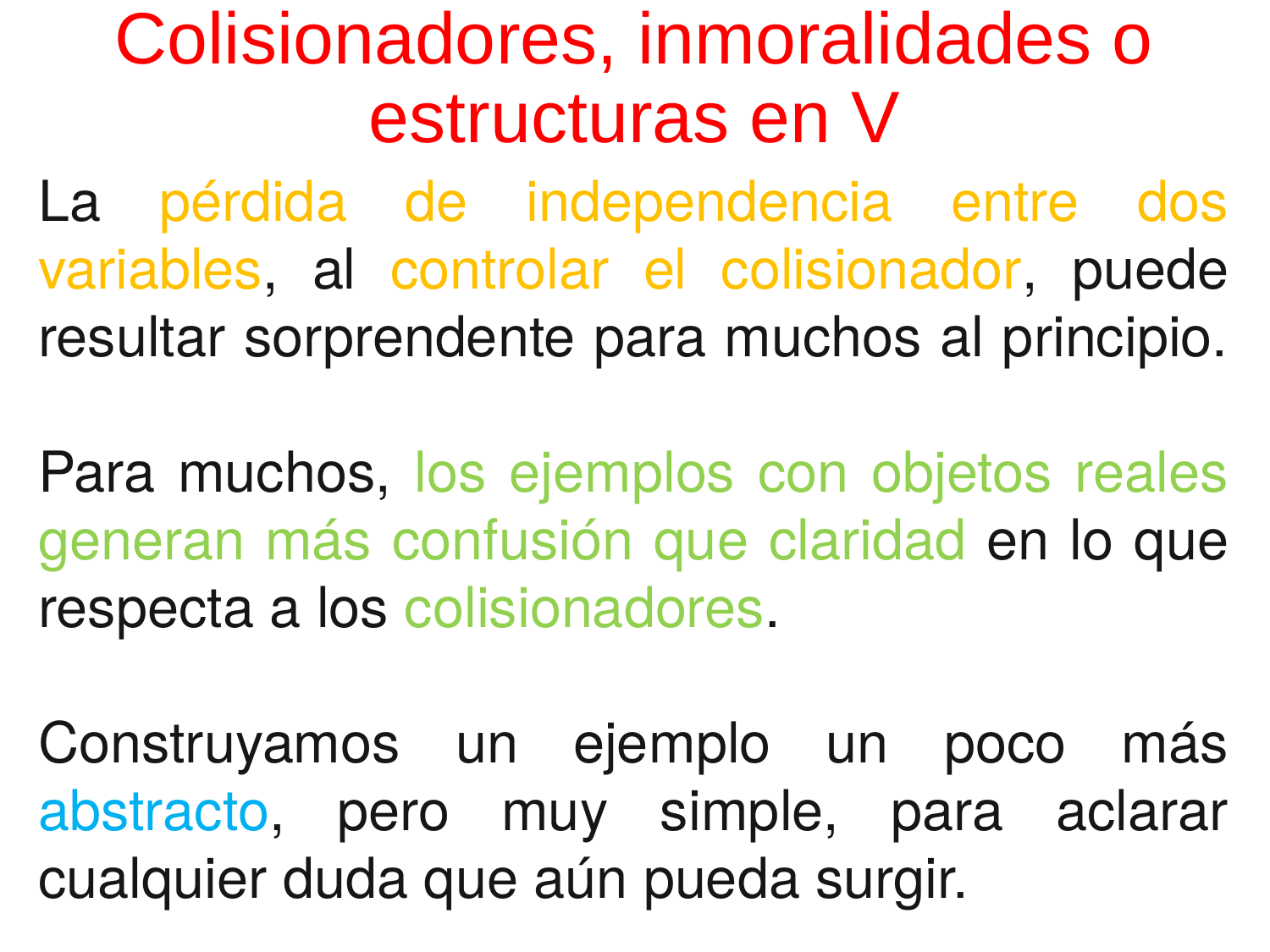

# Colisionadores, inmoralidades o estructuras en V
La pérdida de independencia entre dos variables, al controlar el colisionador, puede resultar sorprendente para muchos al principio.

Para muchos, los ejemplos con objetos reales generan más confusión que claridad en lo que respecta a los colisionadores.

Construyamos un ejemplo un poco más abstracto, pero muy simple, para aclarar cualquier duda que aún pueda surgir.